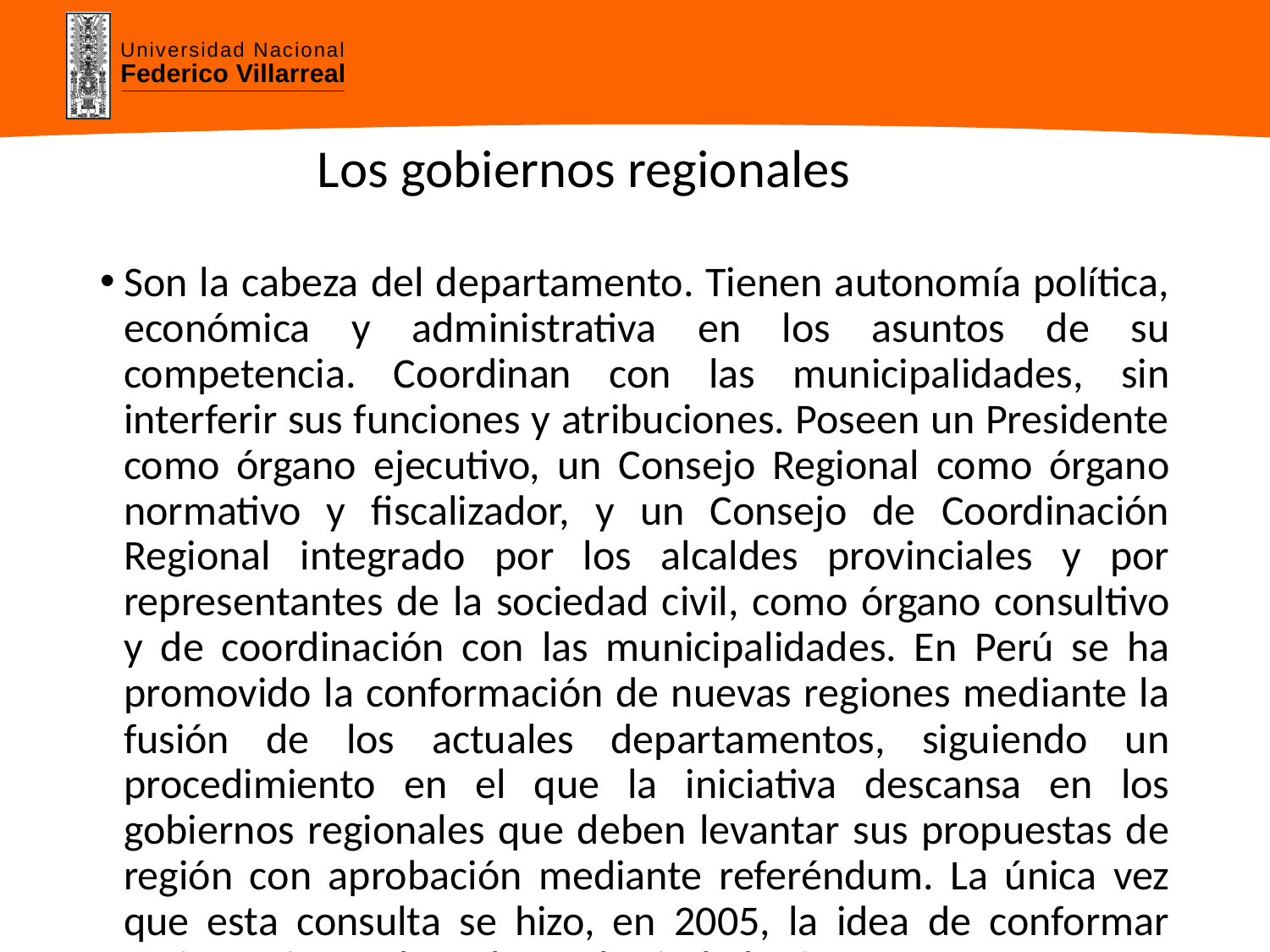

# Los gobiernos regionales
Son la cabeza del departamento. Tienen autonomía política, económica y administrativa en los asuntos de su competencia. Coordinan con las municipalidades, sin interferir sus funciones y atribuciones. Poseen un Presidente como órgano ejecutivo, un Consejo Regional como órgano normativo y fiscalizador, y un Consejo de Coordinación Regional integrado por los alcaldes provinciales y por representantes de la sociedad civil, como órgano consultivo y de coordinación con las municipalidades. En Perú se ha promovido la conformación de nuevas regiones mediante la fusión de los actuales departamentos, siguiendo un procedimiento en el que la iniciativa descansa en los gobiernos regionales que deben levantar sus propuestas de región con aprobación mediante referéndum. La única vez que esta consulta se hizo, en 2005, la idea de conformar regiones fue rechazada por la ciudadanía.